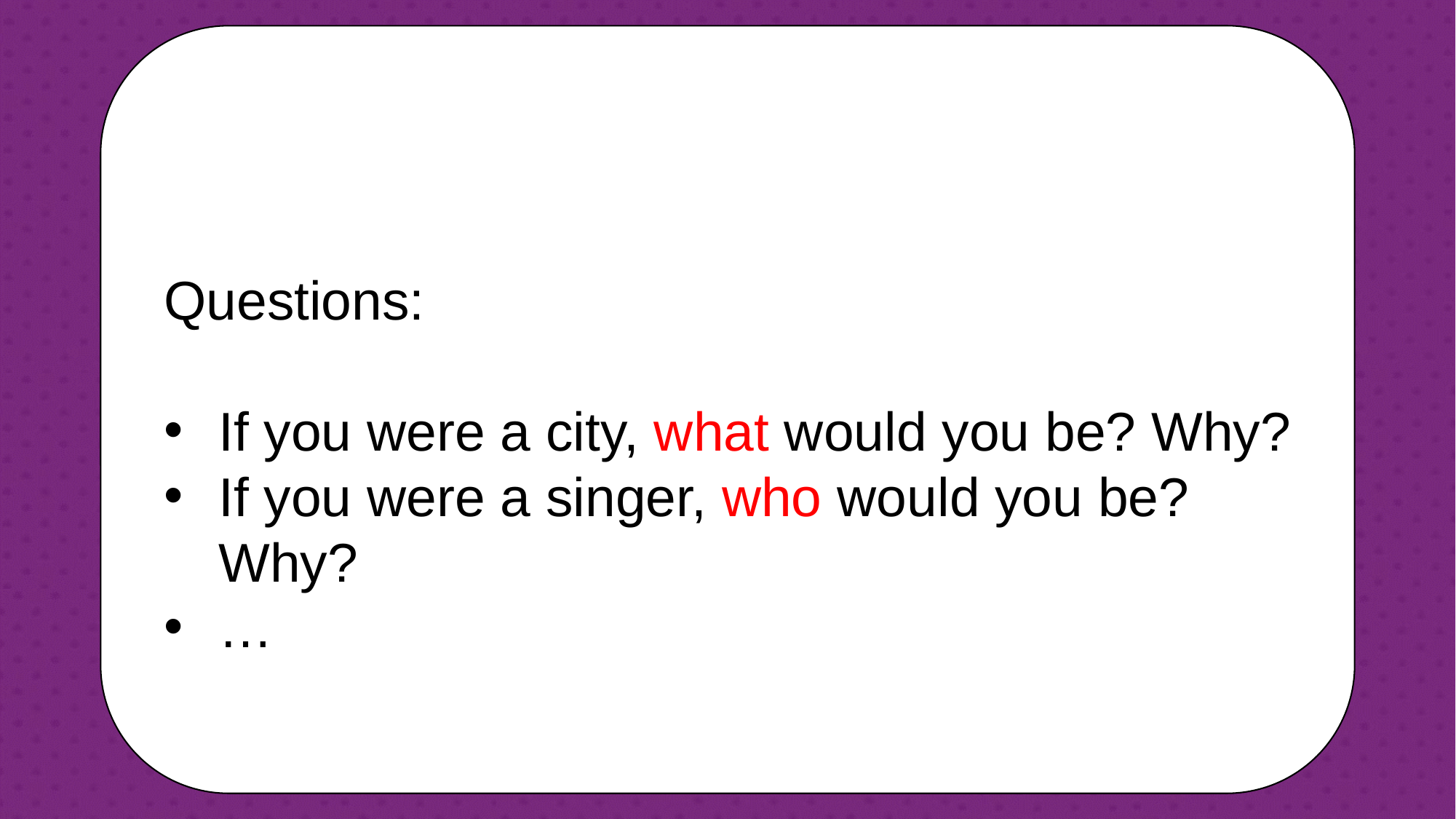

Questions:

If you were a city, what would you be? Why?
If you were a singer, who would you be? Why?
…